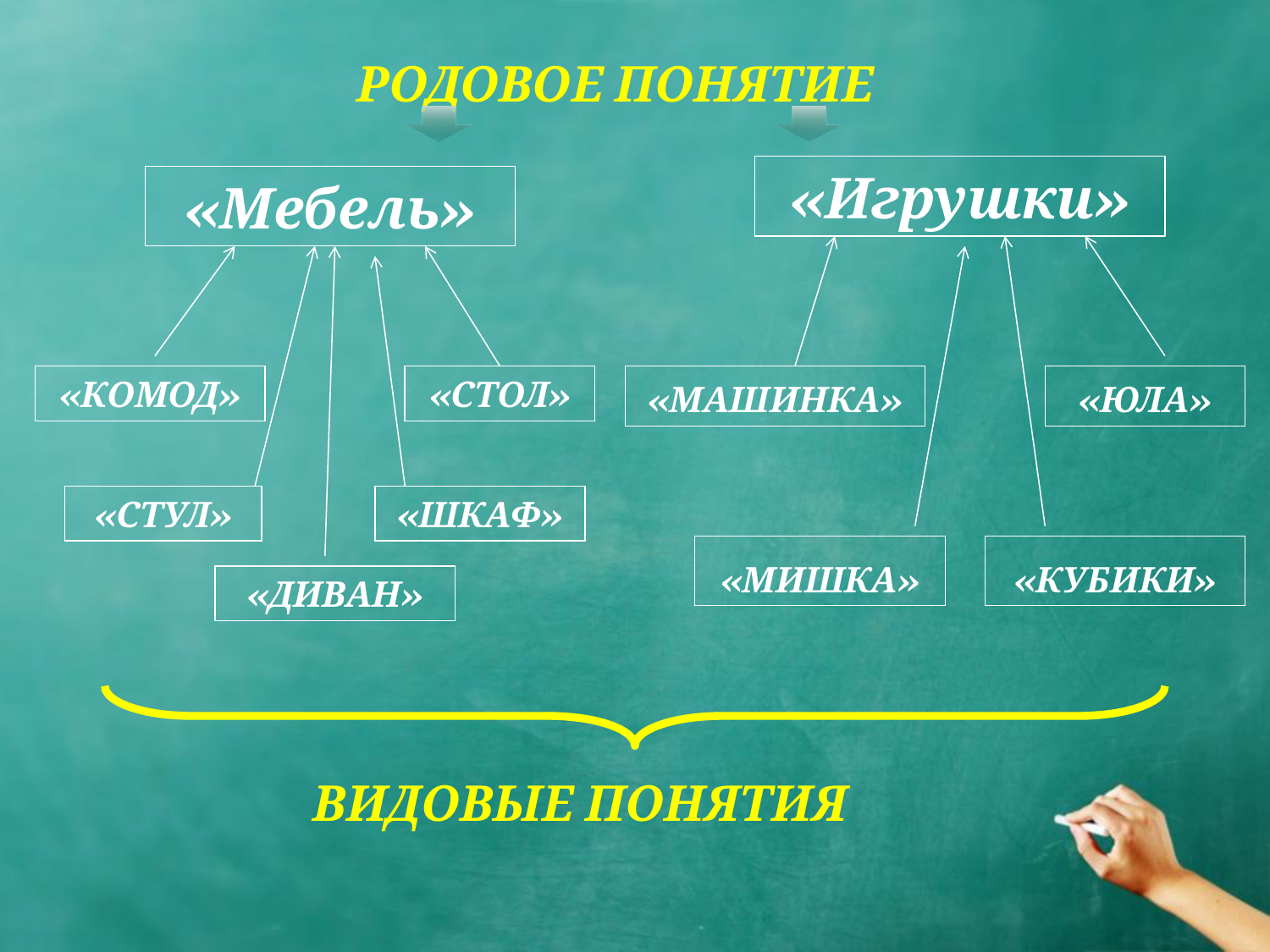

РОДОВОЕ ПОНЯТИЕ

«Игрушки»
«Мебель»

«КОМОД»
«СТОЛ»
«МАШИНКА»
«ЮЛА»
«СТУЛ»
«ШКАФ»
«МИШКА»
«КУБИКИ»
«ДИВАН»
ВИДОВЫЕ ПОНЯТИЯ